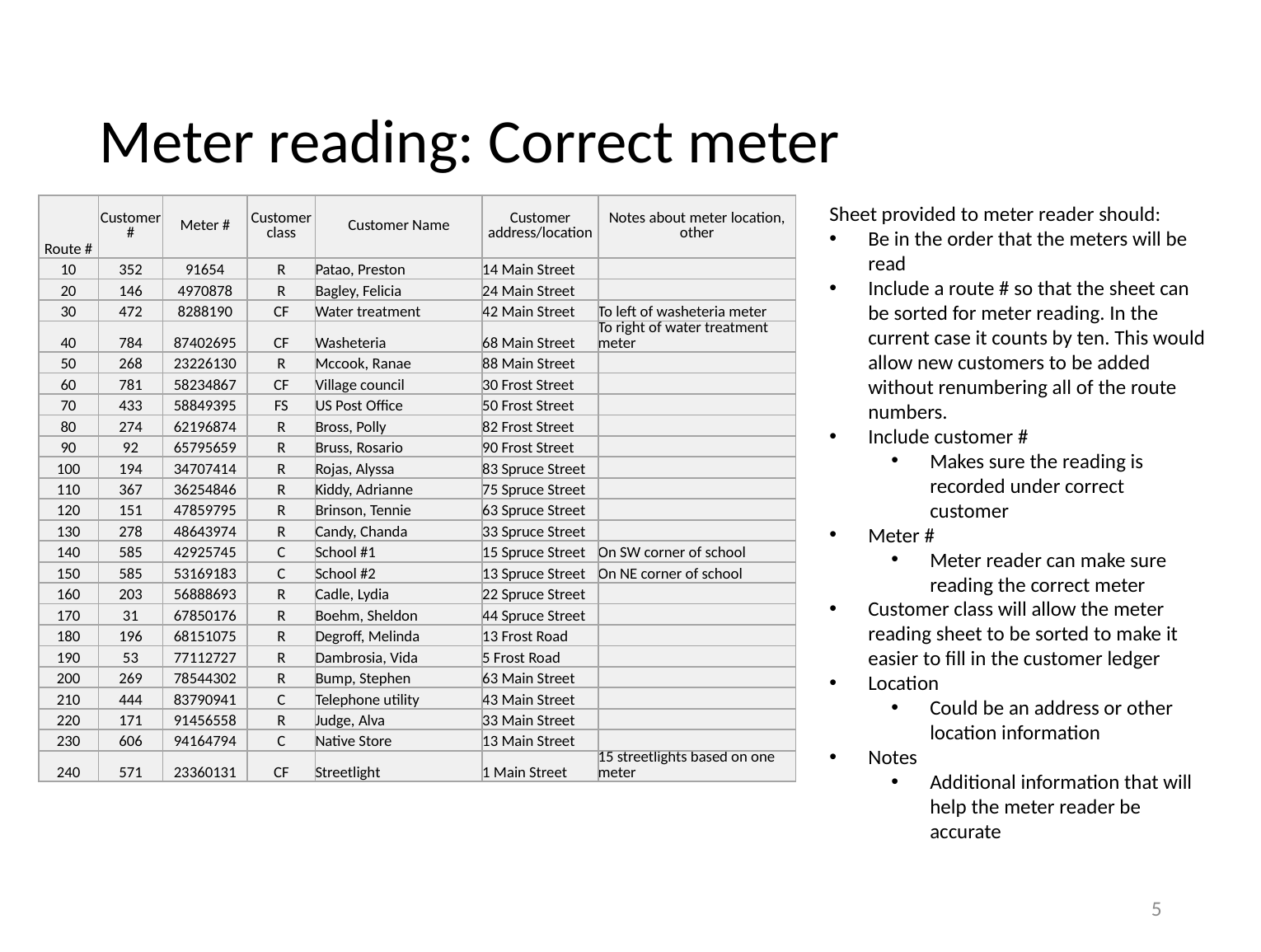

# Meter reading: Correct meter
| Route # | Customer # | Meter # | Customer class | Customer Name | Customer address/location | Notes about meter location, other |
| --- | --- | --- | --- | --- | --- | --- |
| 10 | 352 | 91654 | R | Patao, Preston | 14 Main Street |  |
| 20 | 146 | 4970878 | R | Bagley, Felicia | 24 Main Street |  |
| 30 | 472 | 8288190 | CF | Water treatment | 42 Main Street | To left of washeteria meter |
| 40 | 784 | 87402695 | CF | Washeteria | 68 Main Street | To right of water treatment meter |
| 50 | 268 | 23226130 | R | Mccook, Ranae | 88 Main Street |  |
| 60 | 781 | 58234867 | CF | Village council | 30 Frost Street |  |
| 70 | 433 | 58849395 | FS | US Post Office | 50 Frost Street |  |
| 80 | 274 | 62196874 | R | Bross, Polly | 82 Frost Street |  |
| 90 | 92 | 65795659 | R | Bruss, Rosario | 90 Frost Street |  |
| 100 | 194 | 34707414 | R | Rojas, Alyssa | 83 Spruce Street |  |
| 110 | 367 | 36254846 | R | Kiddy, Adrianne | 75 Spruce Street |  |
| 120 | 151 | 47859795 | R | Brinson, Tennie | 63 Spruce Street |  |
| 130 | 278 | 48643974 | R | Candy, Chanda | 33 Spruce Street |  |
| 140 | 585 | 42925745 | C | School #1 | 15 Spruce Street | On SW corner of school |
| 150 | 585 | 53169183 | C | School #2 | 13 Spruce Street | On NE corner of school |
| 160 | 203 | 56888693 | R | Cadle, Lydia | 22 Spruce Street |  |
| 170 | 31 | 67850176 | R | Boehm, Sheldon | 44 Spruce Street |  |
| 180 | 196 | 68151075 | R | Degroff, Melinda | 13 Frost Road |  |
| 190 | 53 | 77112727 | R | Dambrosia, Vida | 5 Frost Road |  |
| 200 | 269 | 78544302 | R | Bump, Stephen | 63 Main Street |  |
| 210 | 444 | 83790941 | C | Telephone utility | 43 Main Street |  |
| 220 | 171 | 91456558 | R | Judge, Alva | 33 Main Street |  |
| 230 | 606 | 94164794 | C | Native Store | 13 Main Street |  |
| 240 | 571 | 23360131 | CF | Streetlight | 1 Main Street | 15 streetlights based on one meter |
Sheet provided to meter reader should:
Be in the order that the meters will be read
Include a route # so that the sheet can be sorted for meter reading. In the current case it counts by ten. This would allow new customers to be added without renumbering all of the route numbers.
Include customer #
Makes sure the reading is recorded under correct customer
Meter #
Meter reader can make sure reading the correct meter
Customer class will allow the meter reading sheet to be sorted to make it easier to fill in the customer ledger
Location
Could be an address or other location information
Notes
Additional information that will help the meter reader be accurate
5